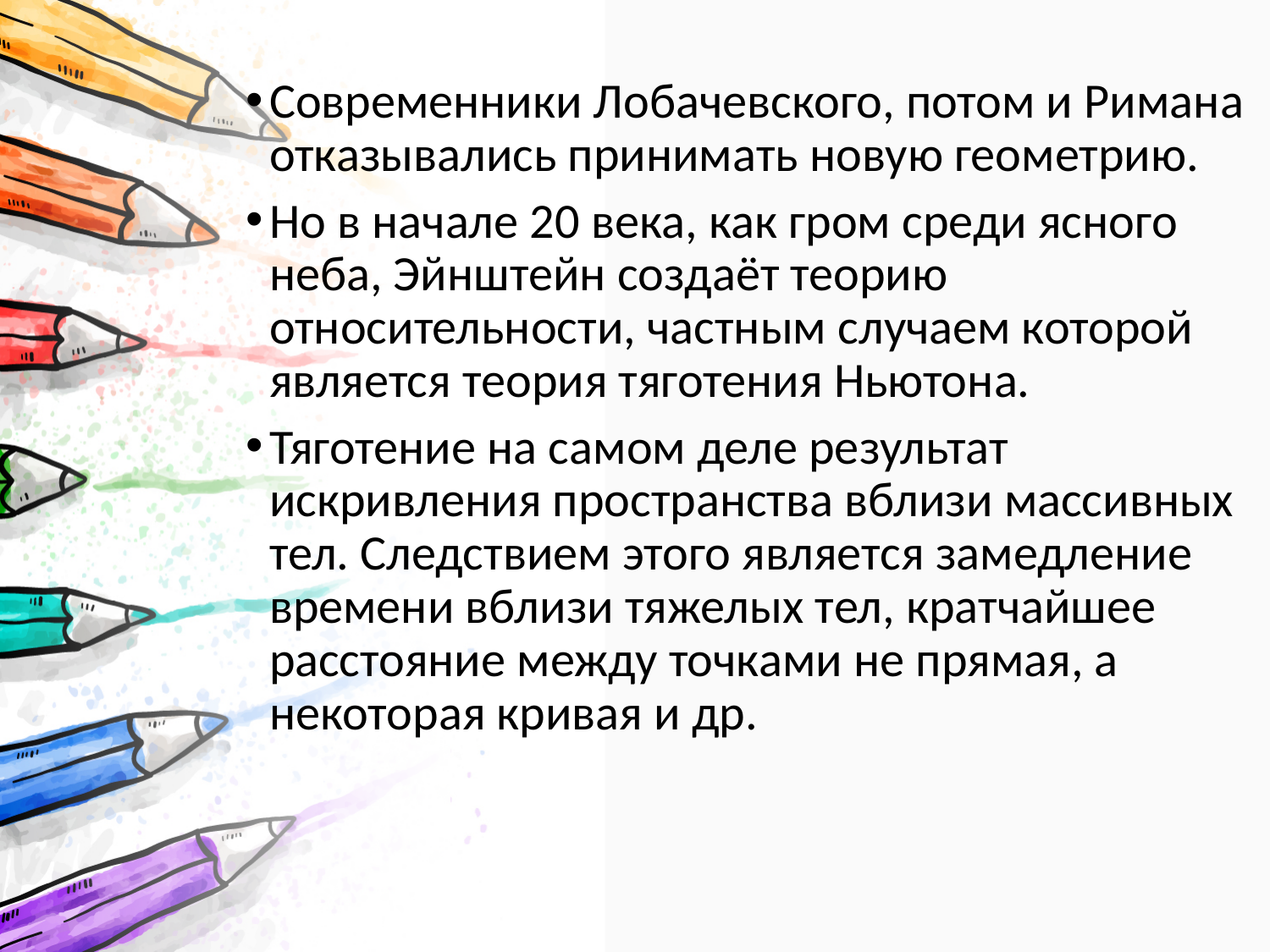

Современники Лобачевского, потом и Римана отказывались принимать новую геометрию.
Но в начале 20 века, как гром среди ясного неба, Эйнштейн создаёт теорию относительности, частным случаем которой является теория тяготения Ньютона.
Тяготение на самом деле результат искривления пространства вблизи массивных тел. Следствием этого является замедление времени вблизи тяжелых тел, кратчайшее расстояние между точками не прямая, а некоторая кривая и др.